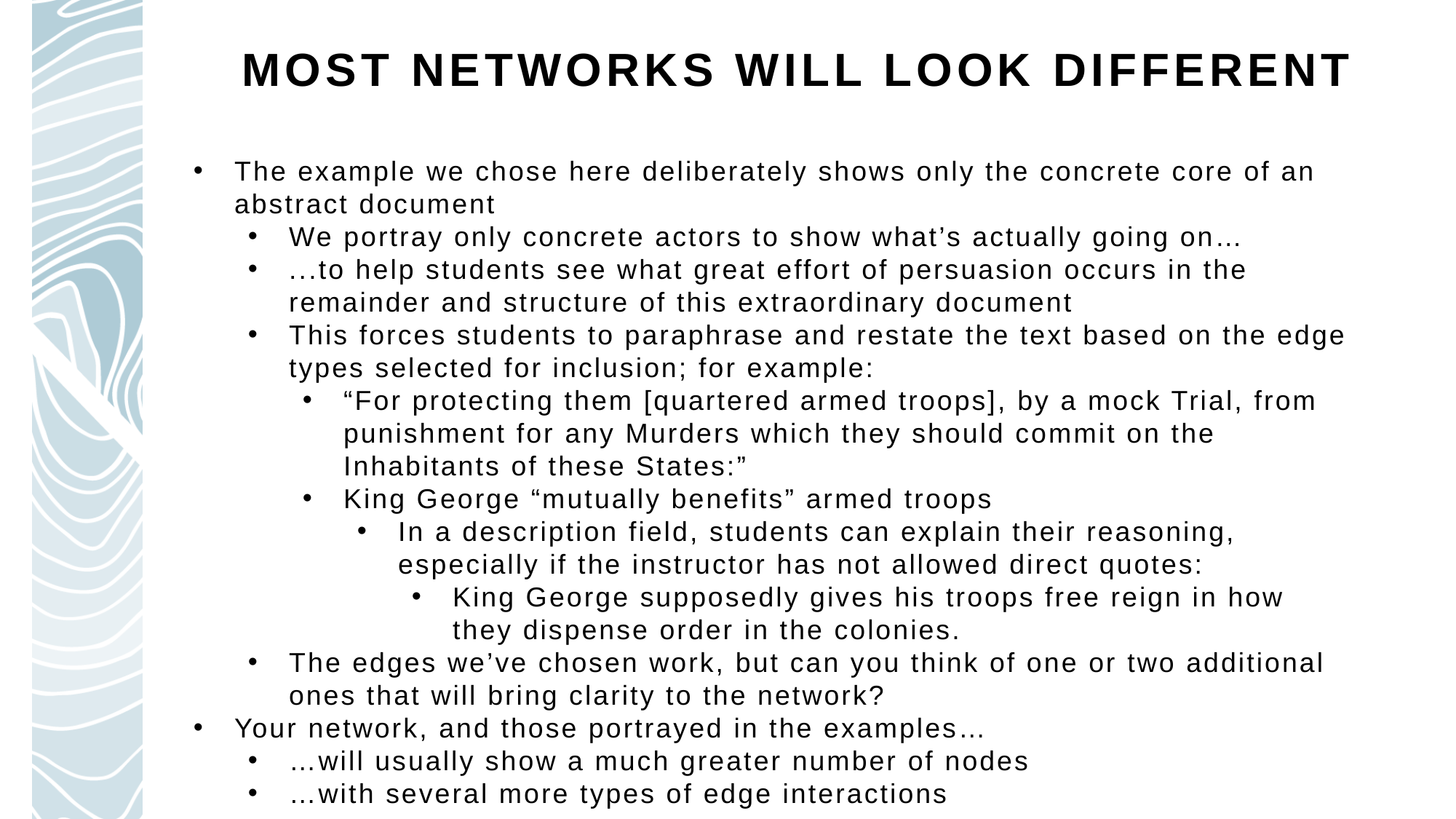

# Most Networks will Look Different
The example we chose here deliberately shows only the concrete core of an abstract document
We portray only concrete actors to show what’s actually going on…
...to help students see what great effort of persuasion occurs in the remainder and structure of this extraordinary document
This forces students to paraphrase and restate the text based on the edge types selected for inclusion; for example:
“For protecting them [quartered armed troops], by a mock Trial, from punishment for any Murders which they should commit on the Inhabitants of these States:”
King George “mutually benefits” armed troops
In a description field, students can explain their reasoning, especially if the instructor has not allowed direct quotes:
King George supposedly gives his troops free reign in how they dispense order in the colonies.
The edges we’ve chosen work, but can you think of one or two additional ones that will bring clarity to the network?
Your network, and those portrayed in the examples…
…will usually show a much greater number of nodes
…with several more types of edge interactions